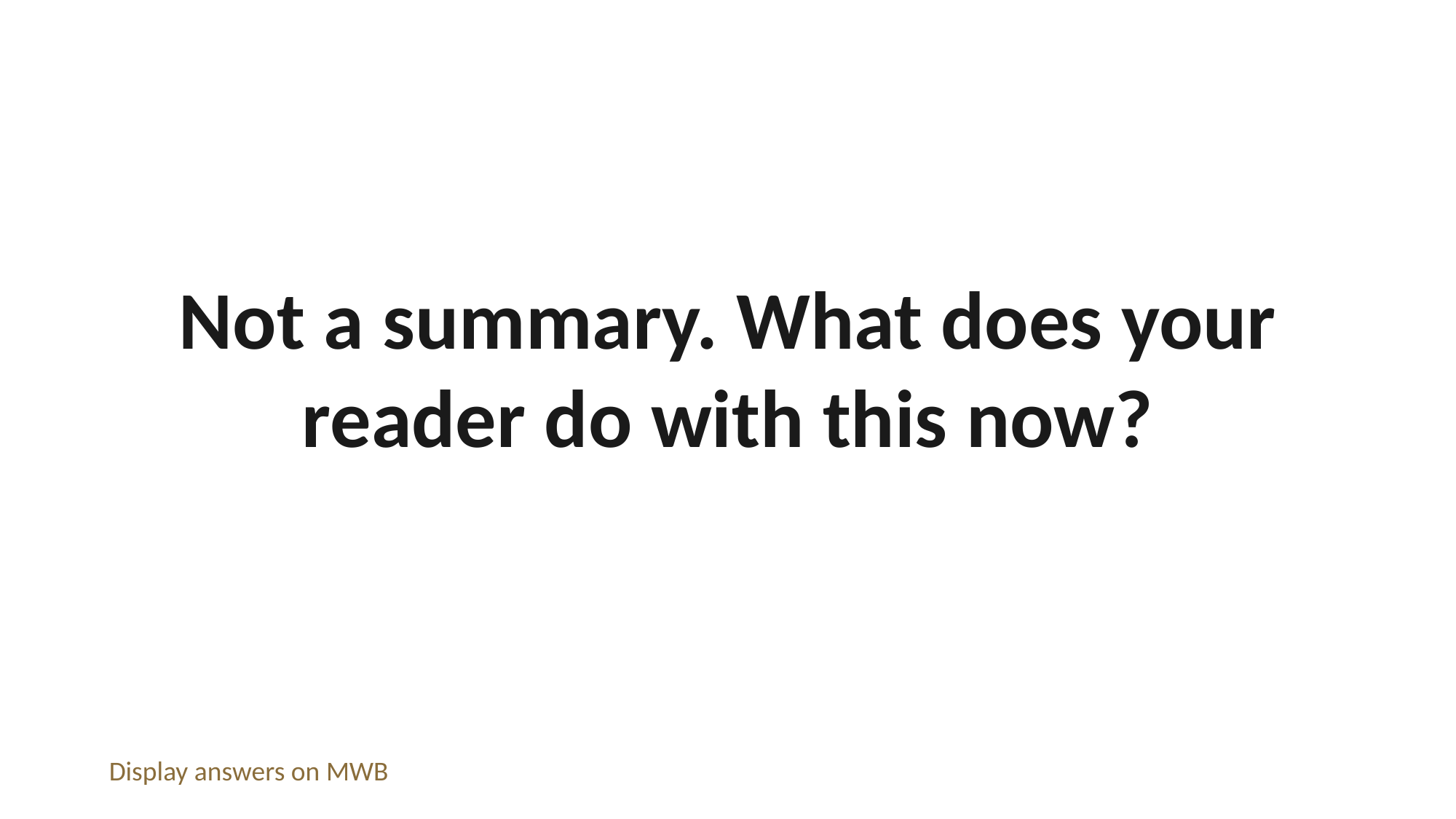

Not a summary. What does your reader do with this now?
Display answers on MWB